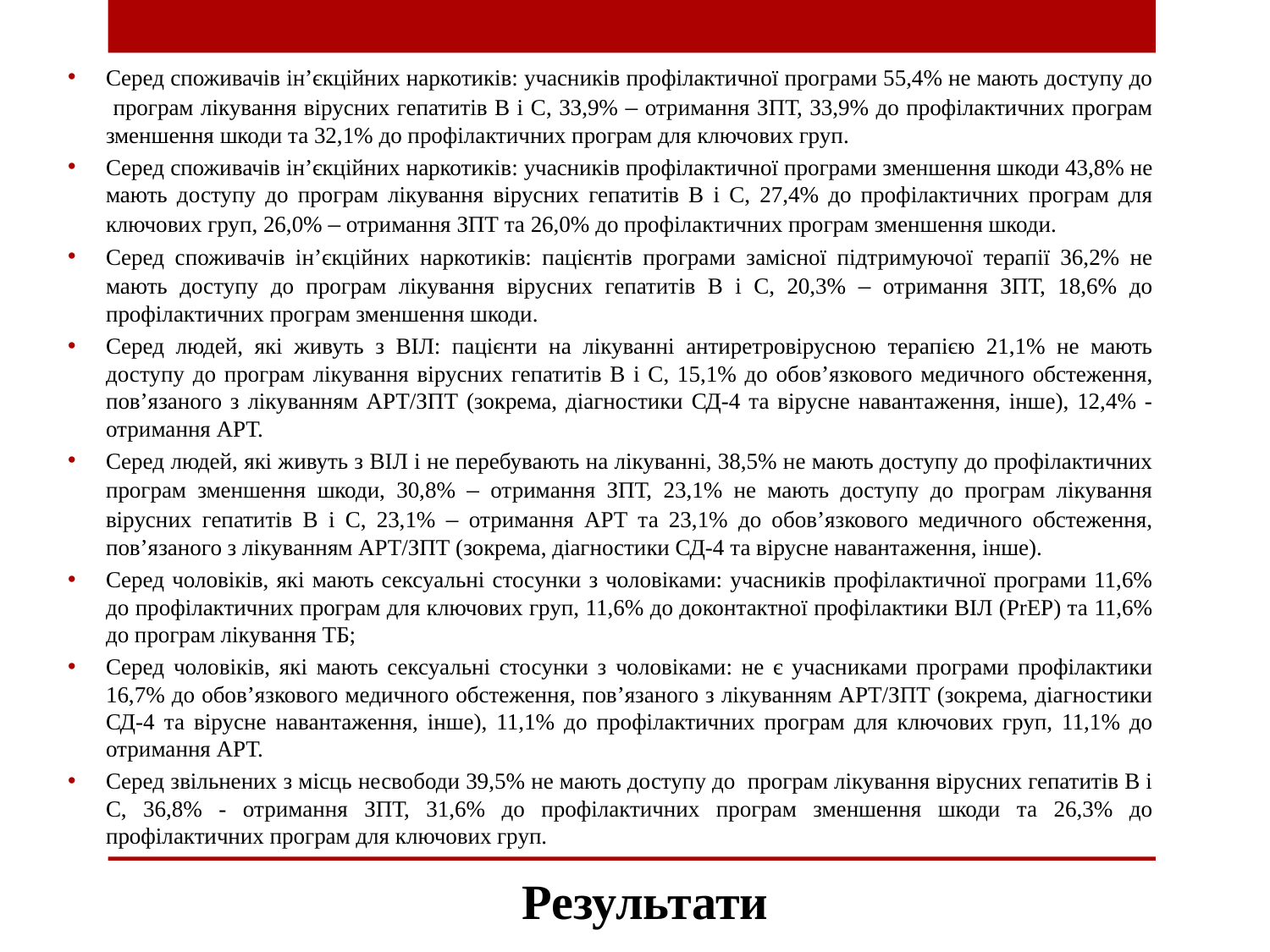

Серед споживачів ін’єкційних наркотиків: учасників профілактичної програми 55,4% не мають доступу до  програм лікування вірусних гепатитів B і C, 33,9% – отримання ЗПТ, 33,9% до профілактичних програм зменшення шкоди та 32,1% до профілактичних програм для ключових груп.
Серед споживачів ін’єкційних наркотиків: учасників профілактичної програми зменшення шкоди 43,8% не мають доступу до програм лікування вірусних гепатитів B і C, 27,4% до профілактичних програм для ключових груп, 26,0% – отримання ЗПТ та 26,0% до профілактичних програм зменшення шкоди.
Серед споживачів ін’єкційних наркотиків: пацієнтів програми замісної підтримуючої терапії 36,2% не мають доступу до програм лікування вірусних гепатитів B і C, 20,3% – отримання ЗПТ, 18,6% до профілактичних програм зменшення шкоди.
Серед людей, які живуть з ВІЛ: пацієнти на лікуванні антиретровірусною терапією 21,1% не мають доступу до програм лікування вірусних гепатитів B і C, 15,1% до обов’язкового медичного обстеження, пов’язаного з лікуванням АРТ/ЗПТ (зокрема, діагностики СД-4 та вірусне навантаження, інше), 12,4% - отримання АРТ.
Серед людей, які живуть з ВІЛ і не перебувають на лікуванні, 38,5% не мають доступу до профілактичних програм зменшення шкоди, 30,8% – отримання ЗПТ, 23,1% не мають доступу до програм лікування вірусних гепатитів B і C, 23,1% – отримання АРТ та 23,1% до обов’язкового медичного обстеження, пов’язаного з лікуванням АРТ/ЗПТ (зокрема, діагностики СД-4 та вірусне навантаження, інше).
Серед чоловіків, які мають сексуальні стосунки з чоловіками: учасників профілактичної програми 11,6% до профілактичних програм для ключових груп, 11,6% до доконтактної профілактики ВІЛ (PrEP) та 11,6% до програм лікування ТБ;
Серед чоловіків, які мають сексуальні стосунки з чоловіками: не є учасниками програми профілактики 16,7% до обов’язкового медичного обстеження, пов’язаного з лікуванням АРТ/ЗПТ (зокрема, діагностики СД-4 та вірусне навантаження, інше), 11,1% до профілактичних програм для ключових груп, 11,1% до отримання АРТ.
Серед звільнених з місць несвободи 39,5% не мають доступу до  програм лікування вірусних гепатитів B і C, 36,8% - отримання ЗПТ, 31,6% до профілактичних програм зменшення шкоди та 26,3% до профілактичних програм для ключових груп.
# Результати